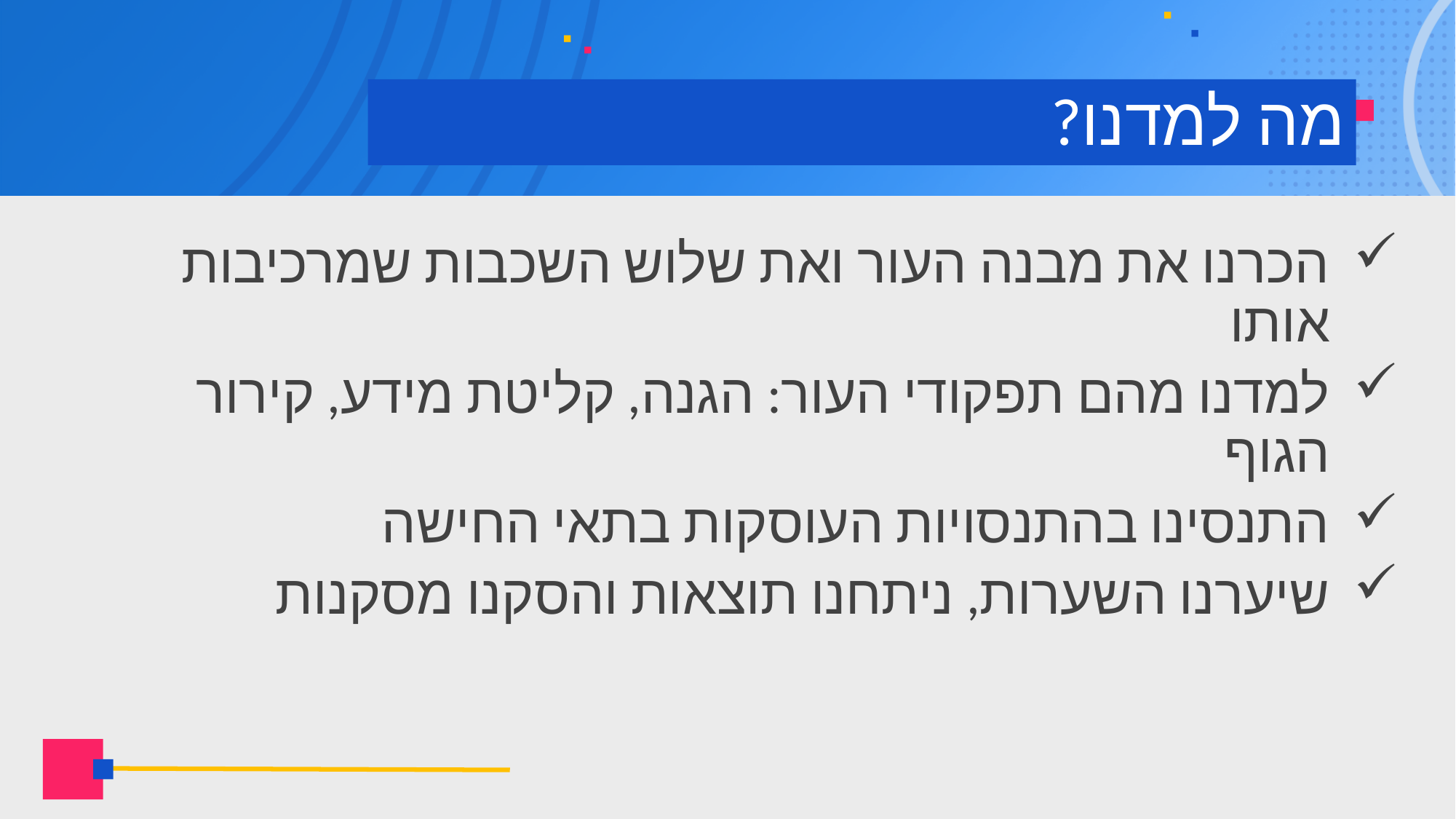

# מה למדנו?
הכרנו את מבנה העור ואת שלוש השכבות שמרכיבות אותו
למדנו מהם תפקודי העור: הגנה, קליטת מידע, קירור הגוף
התנסינו בהתנסויות העוסקות בתאי החישה
שיערנו השערות, ניתחנו תוצאות והסקנו מסקנות